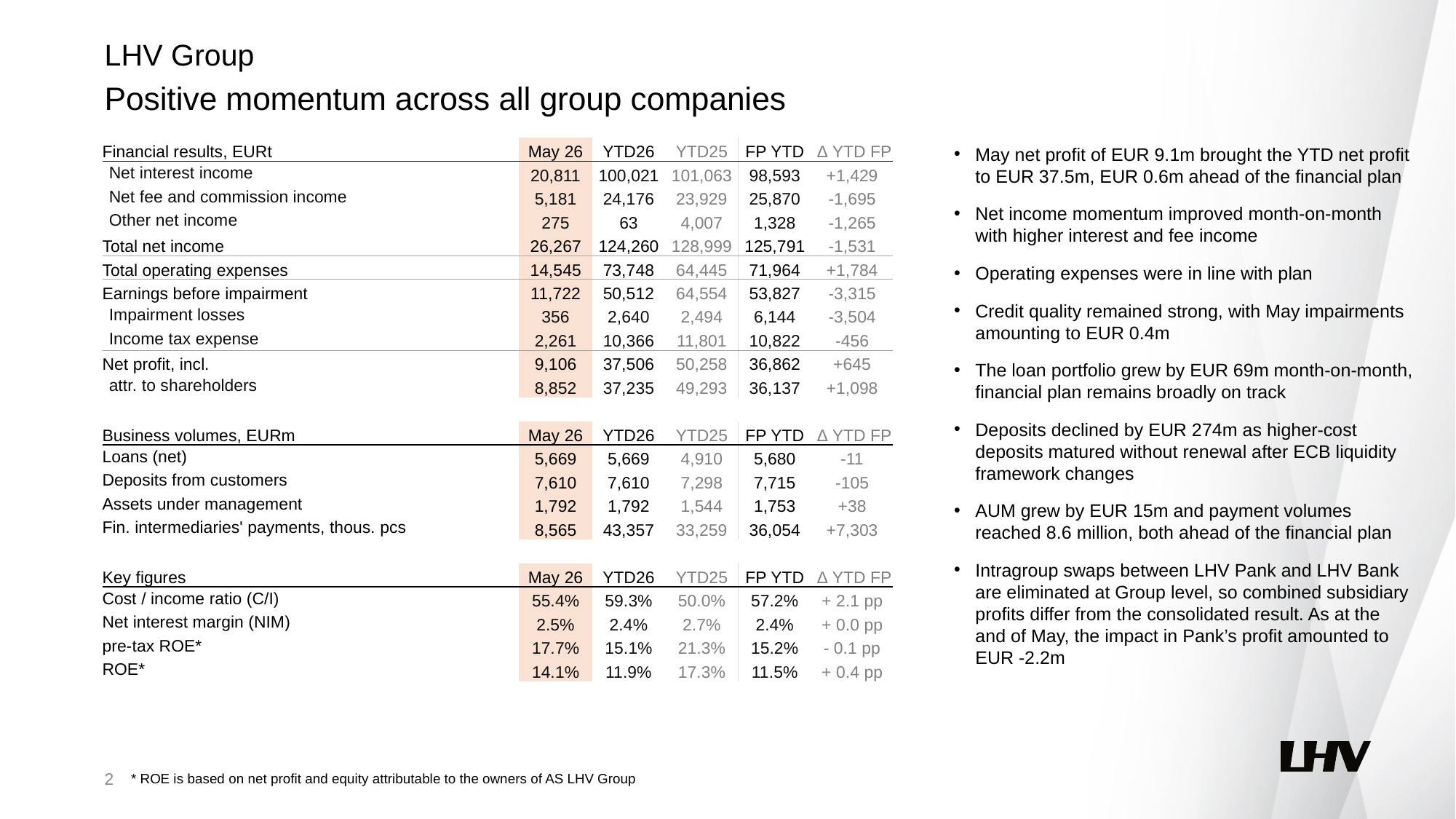

LHV Group
Positive momentum across all group companies
| Financial results, EURt | May 26 | YTD26 | YTD25 | FP YTD | ∆ YTD FP |
| --- | --- | --- | --- | --- | --- |
| Net interest income | 20,811 | 100,021 | 101,063 | 98,593 | +1,429 |
| Net fee and commission income | 5,181 | 24,176 | 23,929 | 25,870 | -1,695 |
| Other net income | 275 | 63 | 4,007 | 1,328 | -1,265 |
| Total net income | 26,267 | 124,260 | 128,999 | 125,791 | -1,531 |
| Total operating expenses | 14,545 | 73,748 | 64,445 | 71,964 | +1,784 |
| Earnings before impairment | 11,722 | 50,512 | 64,554 | 53,827 | -3,315 |
| Impairment losses | 356 | 2,640 | 2,494 | 6,144 | -3,504 |
| Income tax expense | 2,261 | 10,366 | 11,801 | 10,822 | -456 |
| Net profit, incl. | 9,106 | 37,506 | 50,258 | 36,862 | +645 |
| attr. to shareholders | 8,852 | 37,235 | 49,293 | 36,137 | +1,098 |
|  |  |  |  |  |  |
| Business volumes, EURm | May 26 | YTD26 | YTD25 | FP YTD | ∆ YTD FP |
| Loans (net) | 5,669 | 5,669 | 4,910 | 5,680 | -11 |
| Deposits from customers | 7,610 | 7,610 | 7,298 | 7,715 | -105 |
| Assets under management | 1,792 | 1,792 | 1,544 | 1,753 | +38 |
| Fin. intermediaries' payments, thous. pcs | 8,565 | 43,357 | 33,259 | 36,054 | +7,303 |
|  |  |  |  |  |  |
| Key figures | May 26 | YTD26 | YTD25 | FP YTD | ∆ YTD FP |
| Cost / income ratio (C/I) | 55.4% | 59.3% | 50.0% | 57.2% | + 2.1 pp |
| Net interest margin (NIM) | 2.5% | 2.4% | 2.7% | 2.4% | + 0.0 pp |
| pre-tax ROE\* | 17.7% | 15.1% | 21.3% | 15.2% | - 0.1 pp |
| ROE\* | 14.1% | 11.9% | 17.3% | 11.5% | + 0.4 pp |
May net profit of EUR 9.1m brought the YTD net profit to EUR 37.5m, EUR 0.6m ahead of the financial plan
Net income momentum improved month-on-month with higher interest and fee income
Operating expenses were in line with plan
Credit quality remained strong, with May impairments amounting to EUR 0.4m
The loan portfolio grew by EUR 69m month-on-month, financial plan remains broadly on track
Deposits declined by EUR 274m as higher-cost deposits matured without renewal after ECB liquidity framework changes
AUM grew by EUR 15m and payment volumes reached 8.6 million, both ahead of the financial plan
Intragroup swaps between LHV Pank and LHV Bank are eliminated at Group level, so combined subsidiary profits differ from the consolidated result. As at the and of May, the impact in Pank’s profit amounted to EUR -2.2m
2
* ROE is based on net profit and equity attributable to the owners of AS LHV Group